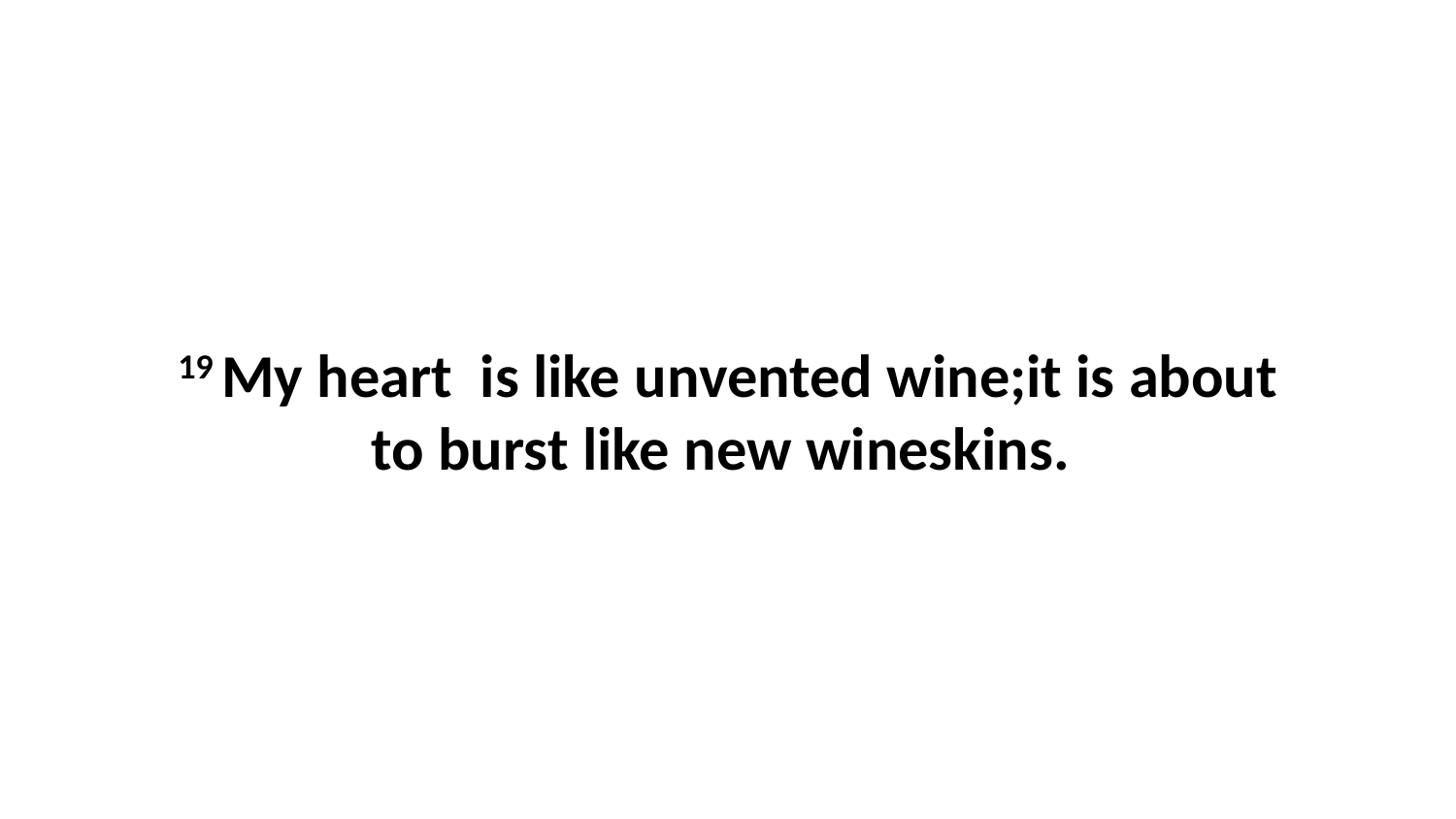

19 My heart  is like unvented wine;it is about to burst like new wineskins.